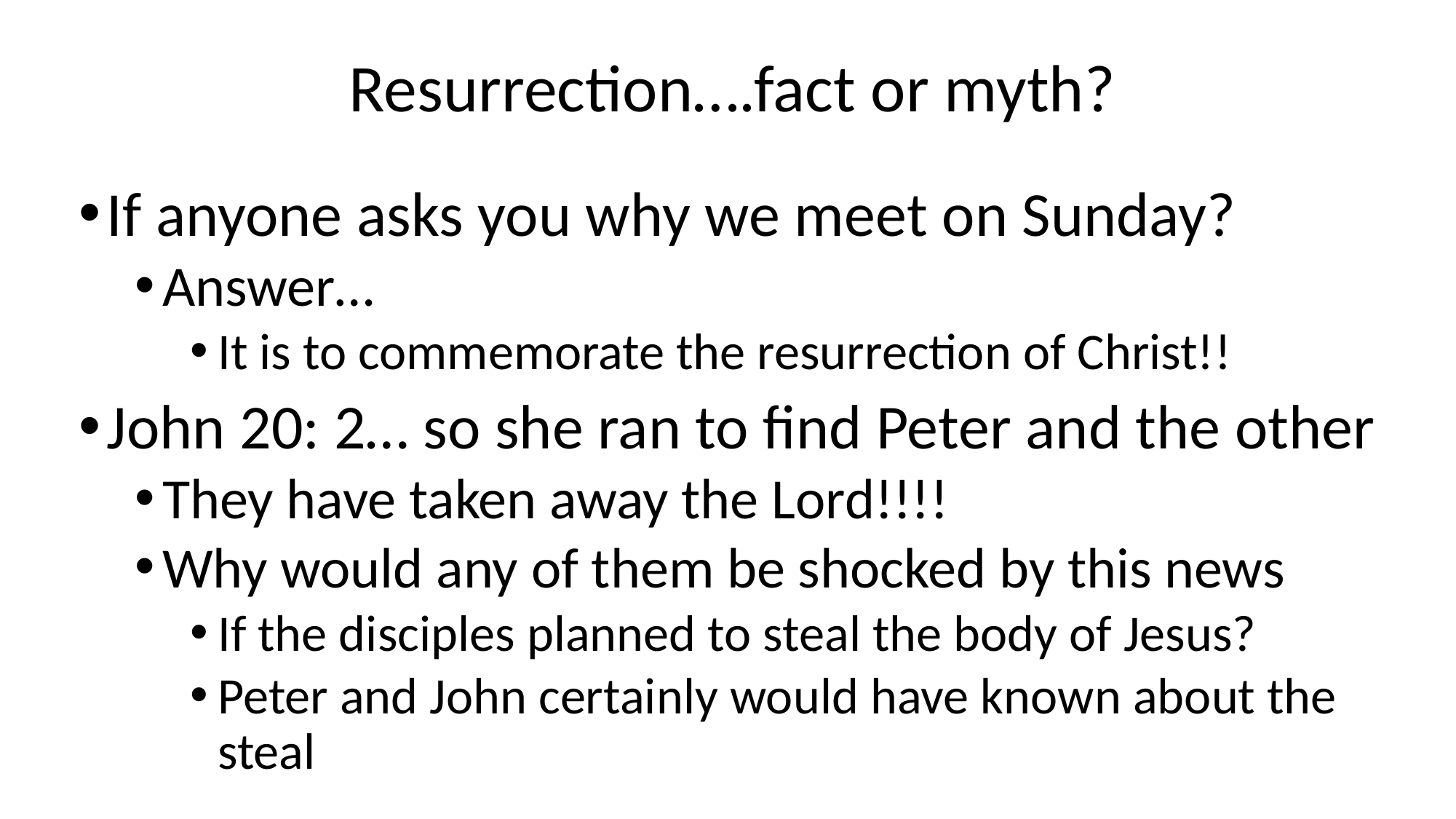

# Resurrection….fact or myth?
If anyone asks you why we meet on Sunday?
Answer…
It is to commemorate the resurrection of Christ!!
John 20: 2… so she ran to find Peter and the other
They have taken away the Lord!!!!
Why would any of them be shocked by this news
If the disciples planned to steal the body of Jesus?
Peter and John certainly would have known about the steal